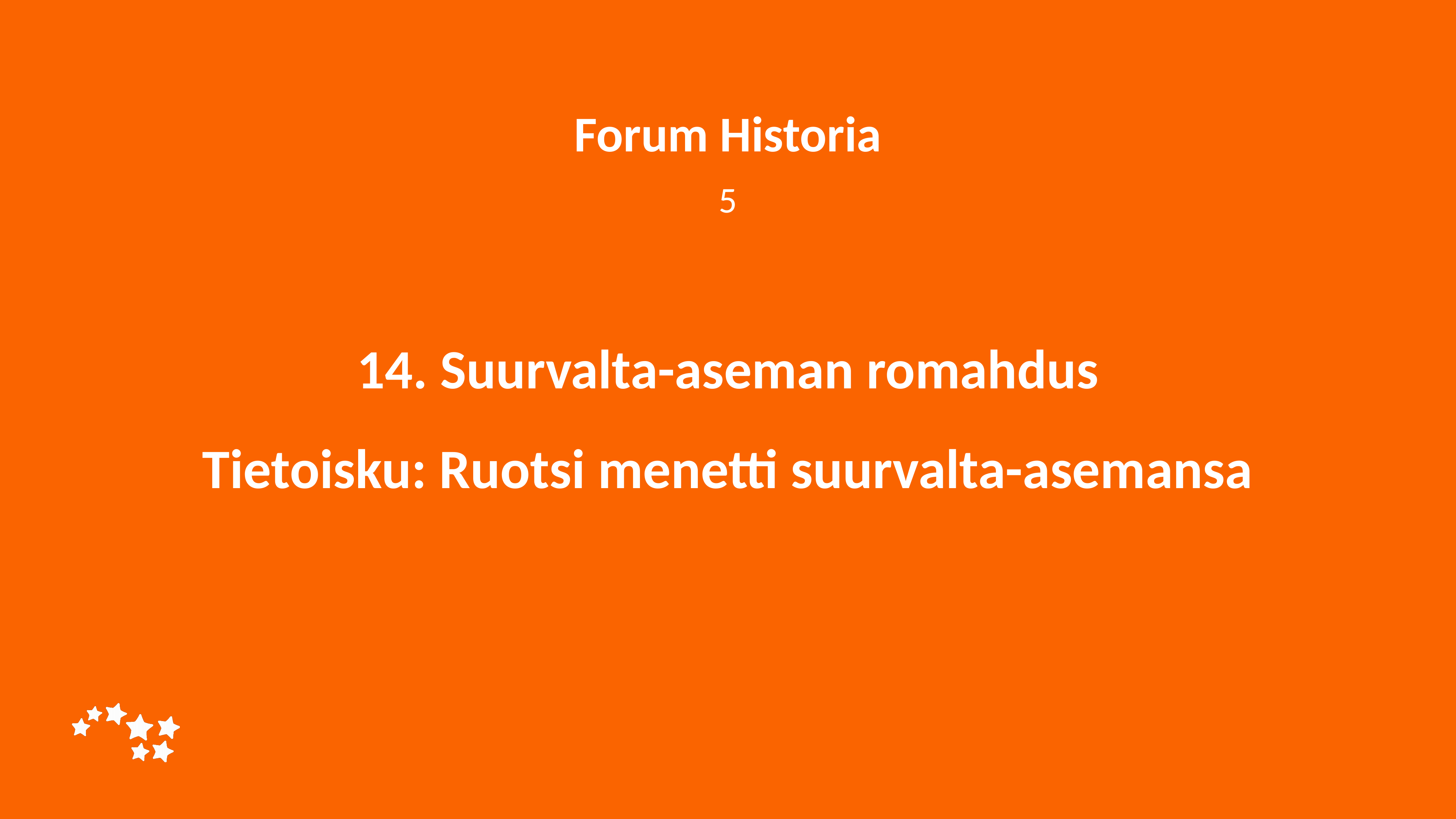

Forum Historia
5
# 14. Suurvalta-aseman romahdus Tietoisku: Ruotsi menetti suurvalta-asemansa